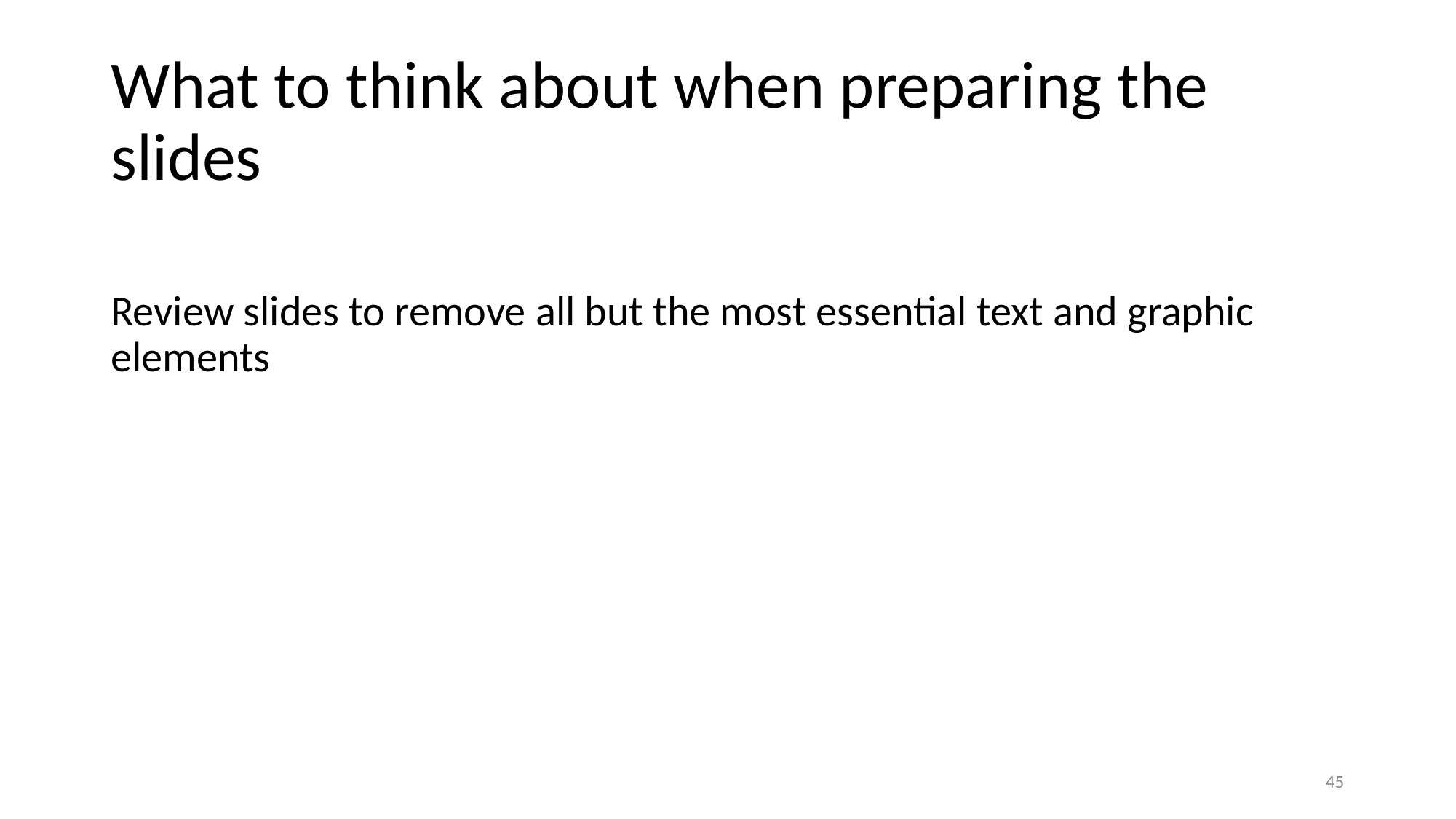

# What to think about when preparing the slides

Review slides to remove all but the most essential text and graphic elements

45